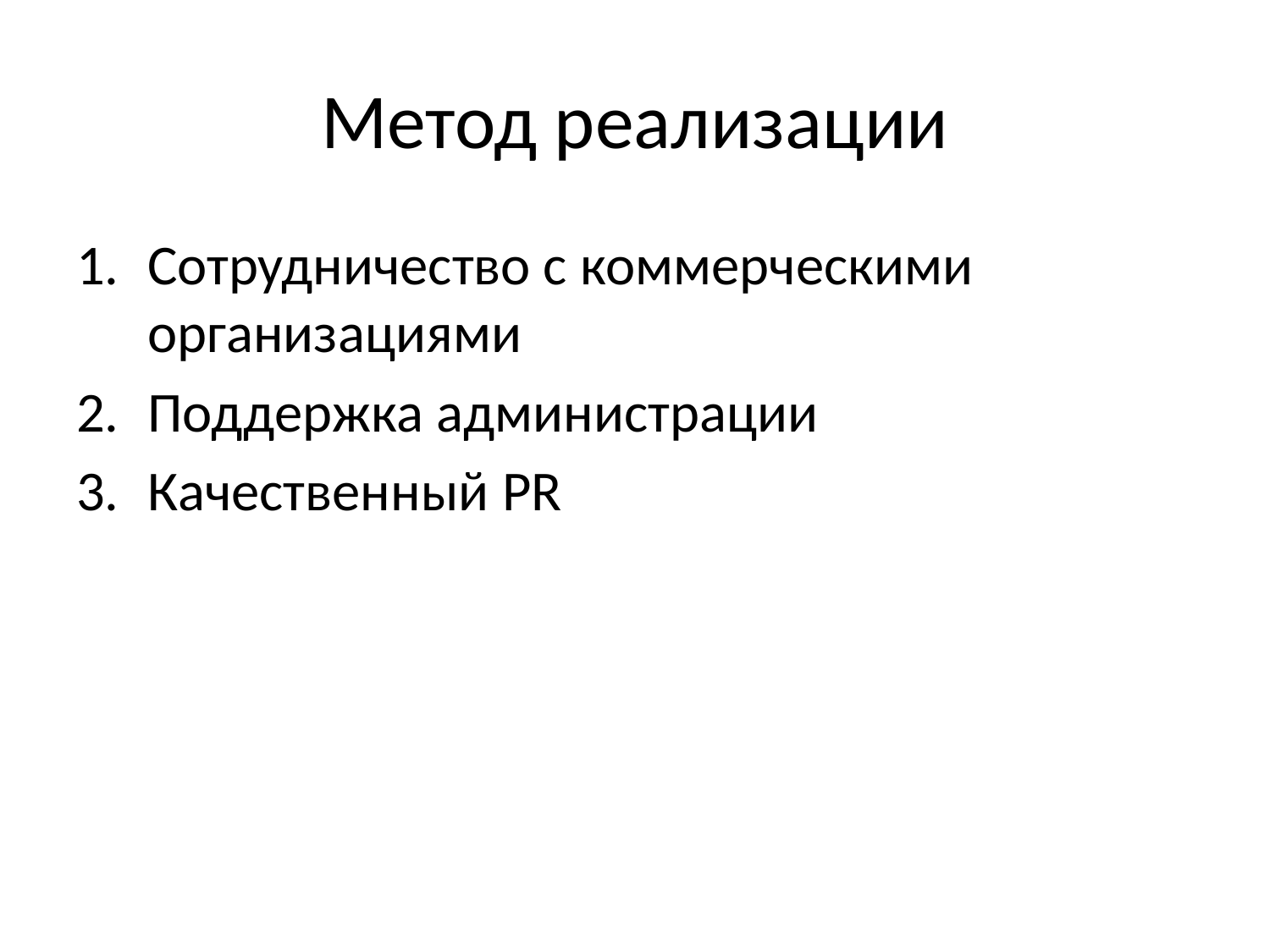

# Метод реализации
Сотрудничество с коммерческими организациями
Поддержка администрации
Качественный PR